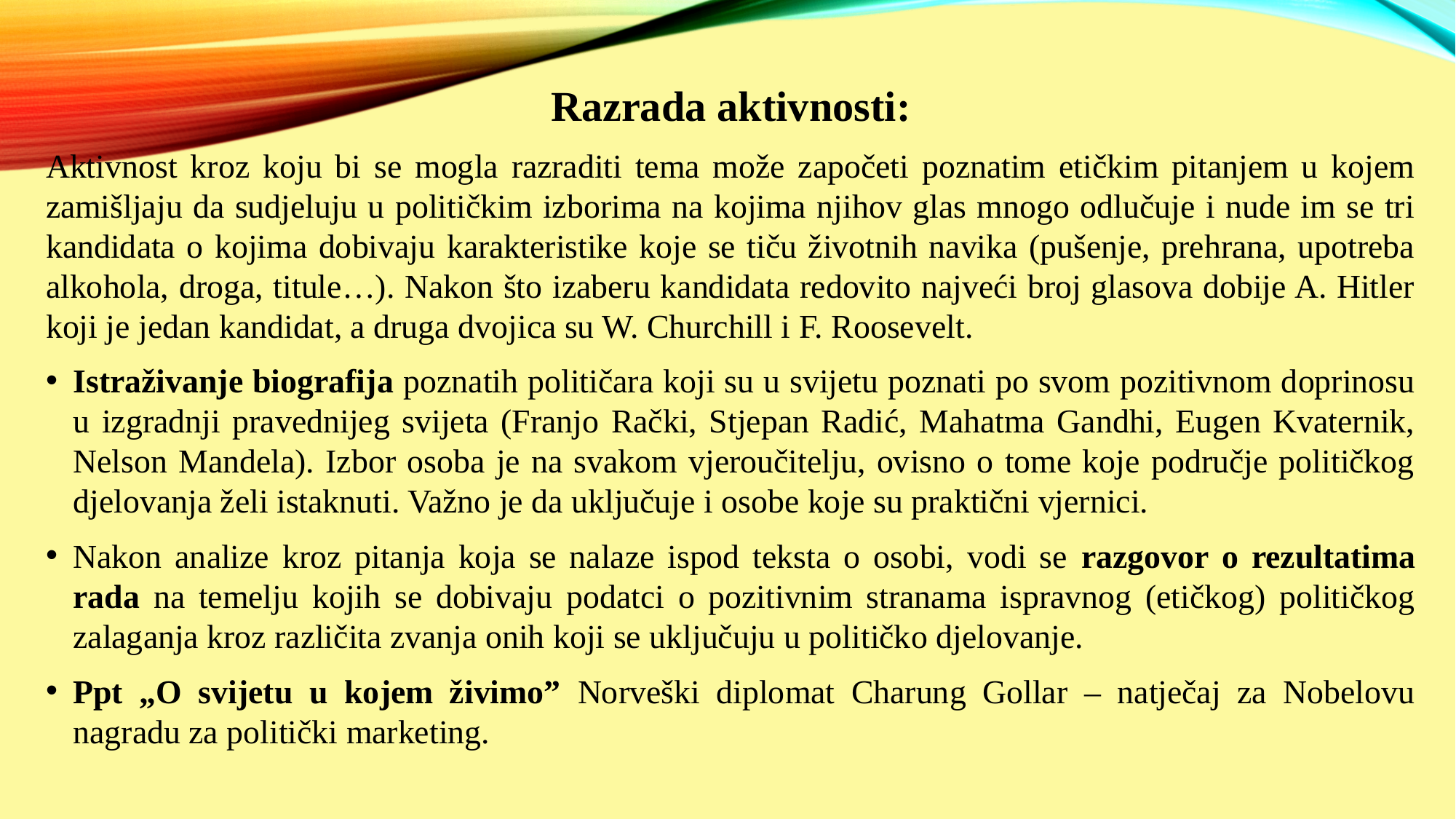

Razrada aktivnosti:
Aktivnost kroz koju bi se mogla razraditi tema može započeti poznatim etičkim pitanjem u kojem zamišljaju da sudjeluju u političkim izborima na kojima njihov glas mnogo odlučuje i nude im se tri kandidata o kojima dobivaju karakteristike koje se tiču životnih navika (pušenje, prehrana, upotreba alkohola, droga, titule…). Nakon što izaberu kandidata redovito najveći broj glasova dobije A. Hitler koji je jedan kandidat, a druga dvojica su W. Churchill i F. Roosevelt.
Istraživanje biografija poznatih političara koji su u svijetu poznati po svom pozitivnom doprinosu u izgradnji pravednijeg svijeta (Franjo Rački, Stjepan Radić, Mahatma Gandhi, Eugen Kvaternik, Nelson Mandela). Izbor osoba je na svakom vjeroučitelju, ovisno o tome koje područje političkog djelovanja želi istaknuti. Važno je da uključuje i osobe koje su praktični vjernici.
Nakon analize kroz pitanja koja se nalaze ispod teksta o osobi, vodi se razgovor o rezultatima rada na temelju kojih se dobivaju podatci o pozitivnim stranama ispravnog (etičkog) političkog zalaganja kroz različita zvanja onih koji se uključuju u političko djelovanje.
Ppt „O svijetu u kojem živimo” Norveški diplomat Charung Gollar – natječaj za Nobelovu nagradu za politički marketing.